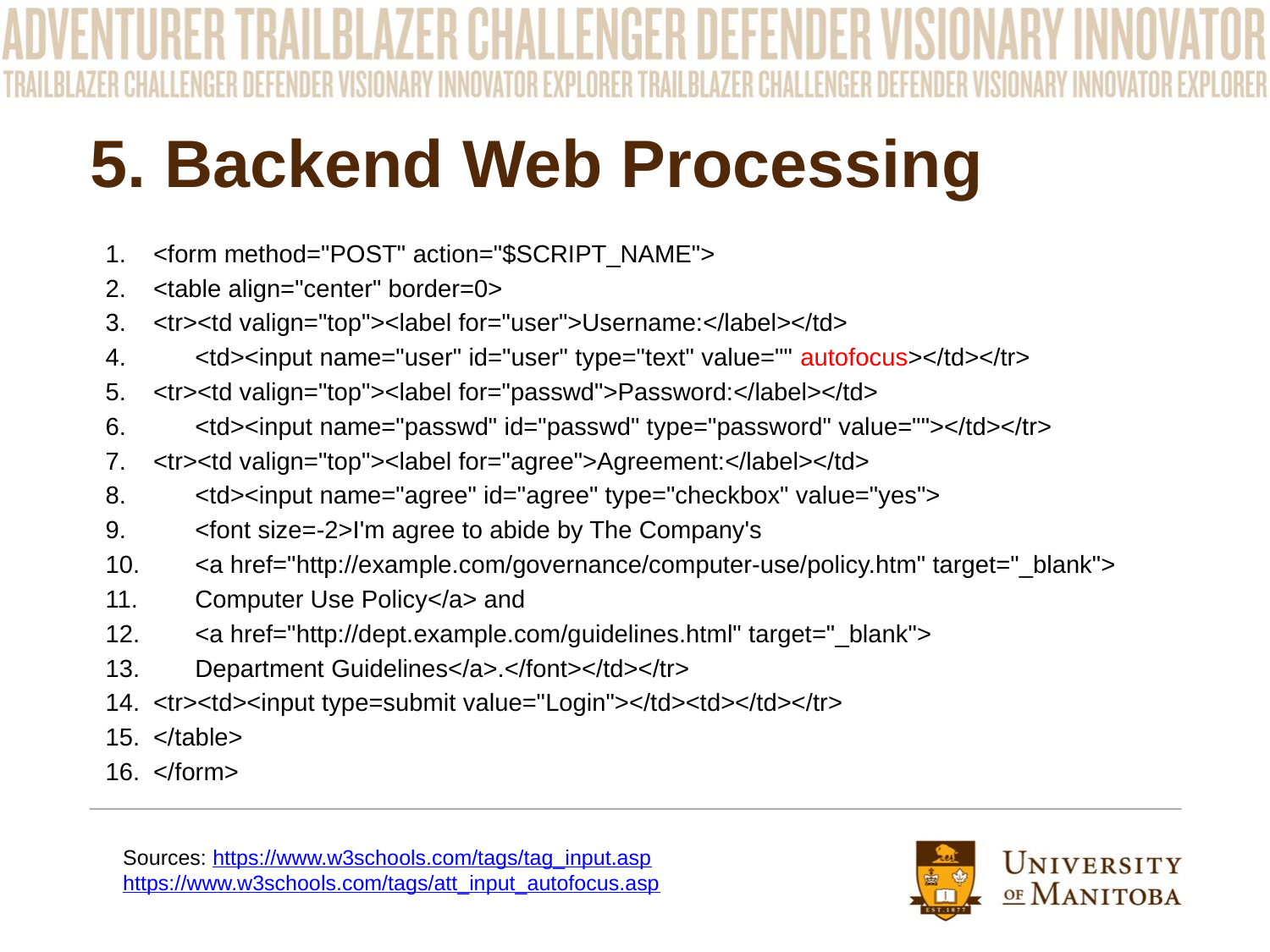

# 5. Backend Web Processing
<form method="POST" action="$SCRIPT_NAME">
<table align="center" border=0>
<tr><td valign="top"><label for="user">Username:</label></td>
      <td><input name="user" id="user" type="text" value="" autofocus></td></tr>
<tr><td valign="top"><label for="passwd">Password:</label></td>
      <td><input name="passwd" id="passwd" type="password" value=""></td></tr>
<tr><td valign="top"><label for="agree">Agreement:</label></td>
      <td><input name="agree" id="agree" type="checkbox" value="yes">
      <font size=-2>I'm agree to abide by The Company's
      <a href="http://example.com/governance/computer-use/policy.htm" target="_blank">
      Computer Use Policy</a> and
      <a href="http://dept.example.com/guidelines.html" target="_blank">
      Department Guidelines</a>.</font></td></tr>
<tr><td><input type=submit value="Login"></td><td></td></tr>
</table>
</form>
Sources: https://www.w3schools.com/tags/tag_input.asp
https://www.w3schools.com/tags/att_input_autofocus.asp